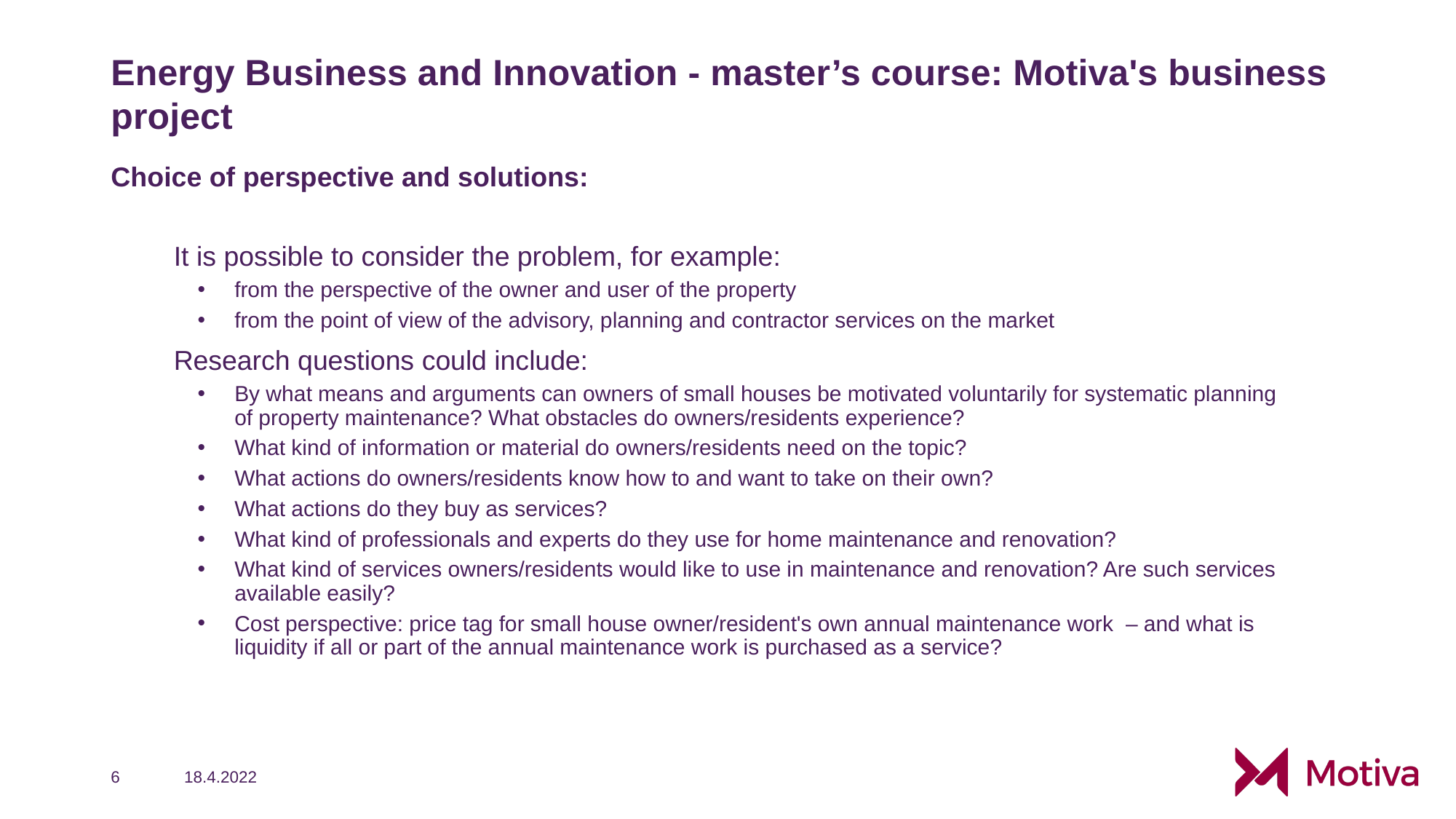

# Energy Business and Innovation - master’s course: Motiva's business project
Choice of perspective and solutions:
It is possible to consider the problem, for example:
from the perspective of the owner and user of the property
from the point of view of the advisory, planning and contractor services on the market
Research questions could include:
By what means and arguments can owners of small houses be motivated voluntarily for systematic planning of property maintenance? What obstacles do owners/residents experience?
What kind of information or material do owners/residents need on the topic?
What actions do owners/residents know how to and want to take on their own?
What actions do they buy as services?
What kind of professionals and experts do they use for home maintenance and renovation?
What kind of services owners/residents would like to use in maintenance and renovation? Are such services available easily?
Cost perspective: price tag for small house owner/resident's own annual maintenance work  – and what is liquidity if all or part of the annual maintenance work is purchased as a service?
6
18.4.2022